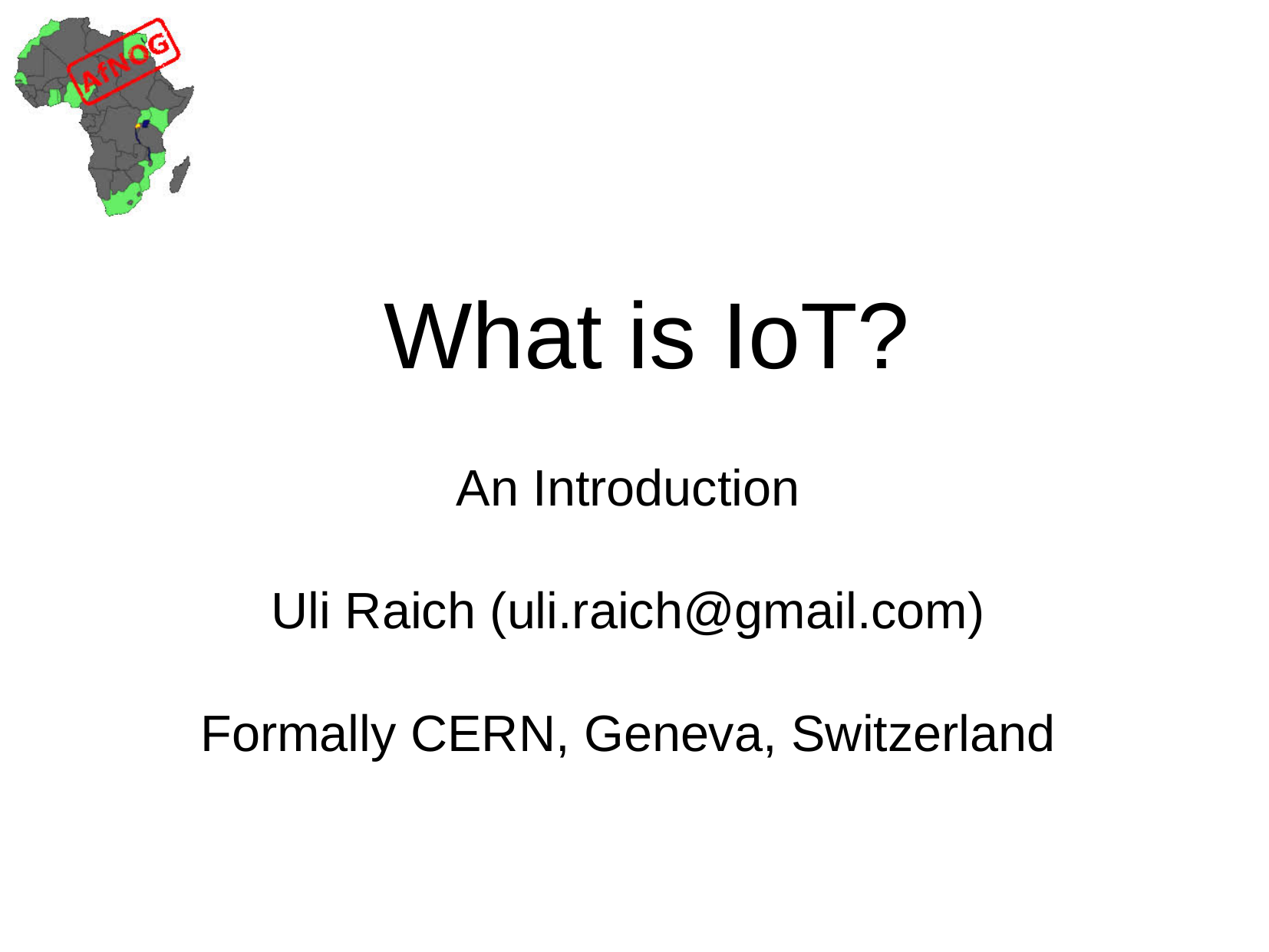

What is IoT?
An Introduction

Uli Raich (uli.raich@gmail.com)

Formally CERN, Geneva, Switzerland